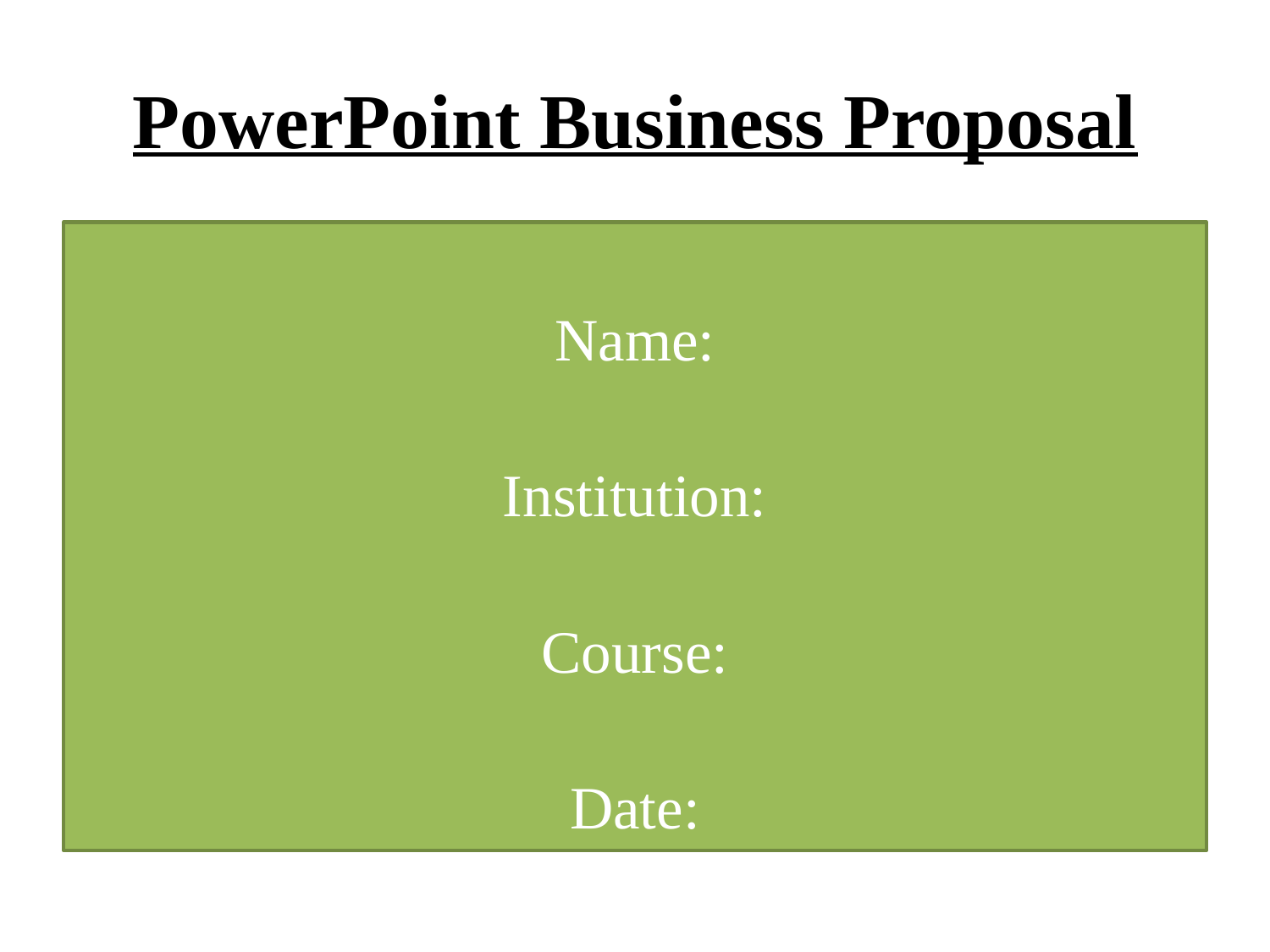

# PowerPoint Business Proposal
Name:
Institution:
Course:
Date: